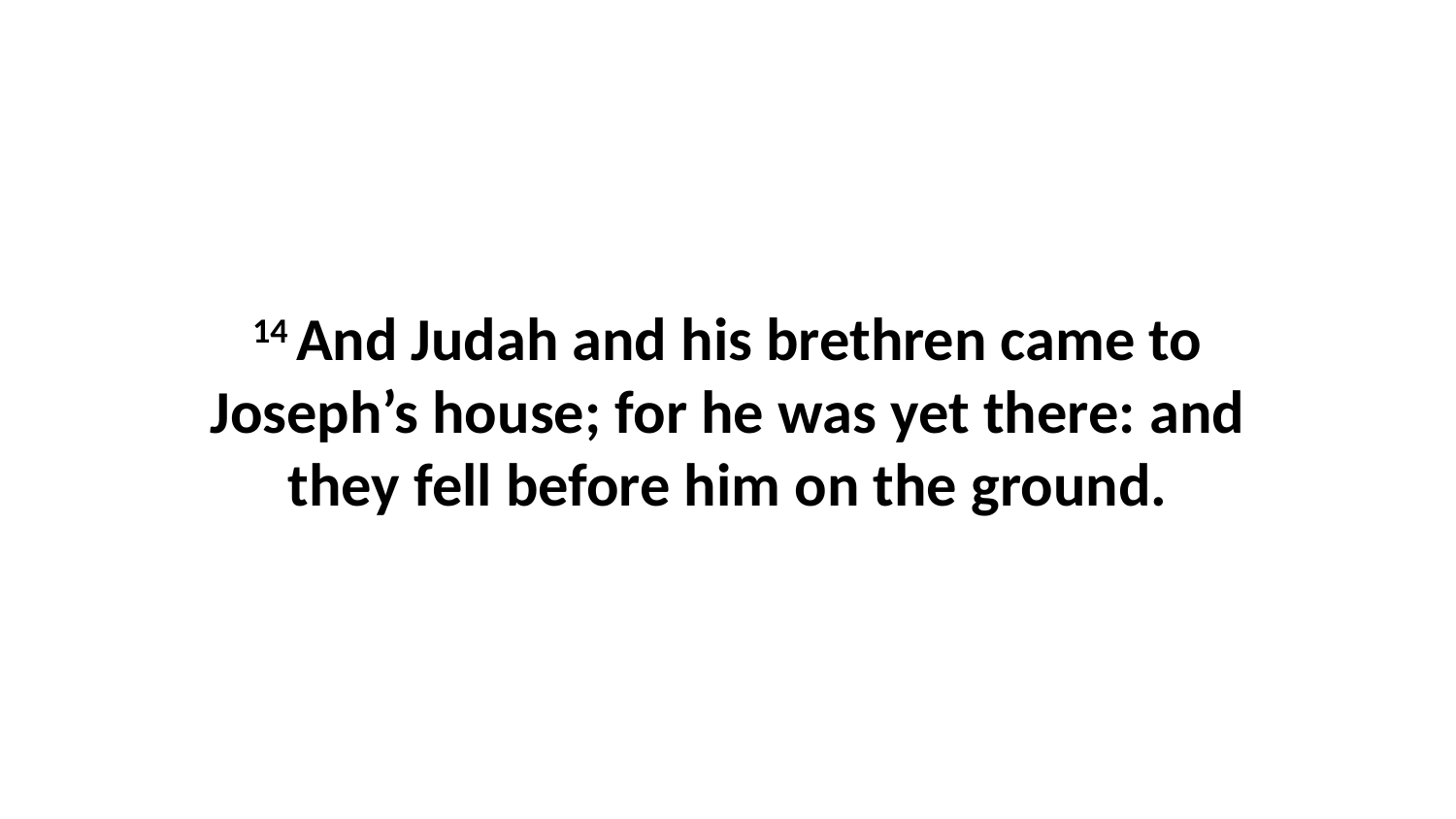

14 And Judah and his brethren came to Joseph’s house; for he was yet there: and they fell before him on the ground.